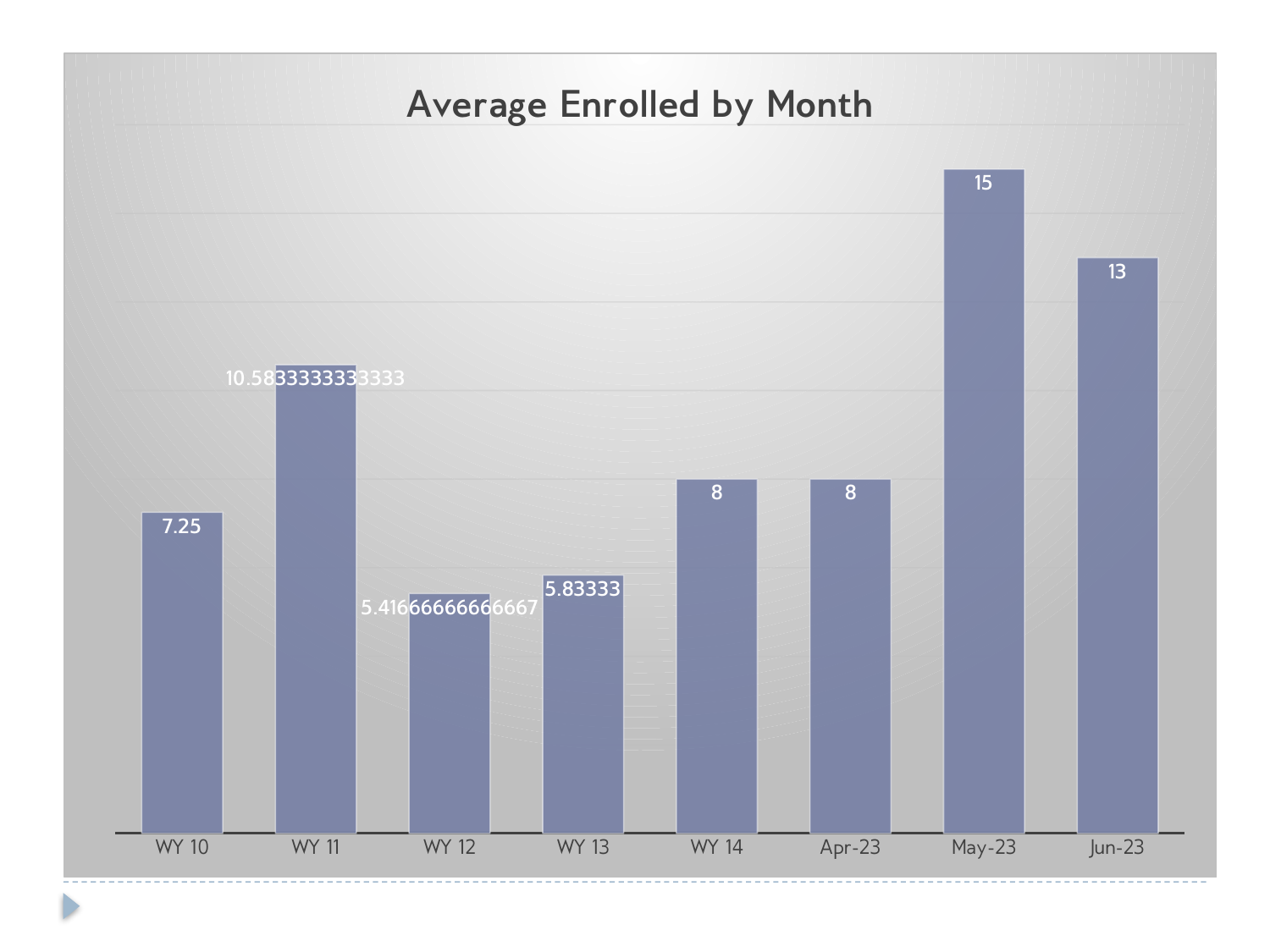

### Chart: Average Enrolled by Month

| Category |  |
|---|---|
| WY 10 | 7.25 |
| WY 11 | 10.583333333333334 |
| WY 12 | 5.416666666666667 |
| WY 13 | 5.83333 |
| WY 14 | 8.0 |
| Apr-23 | 8.0 |
| May-23 | 15.0 |
| Jun-23 | 13.0 |